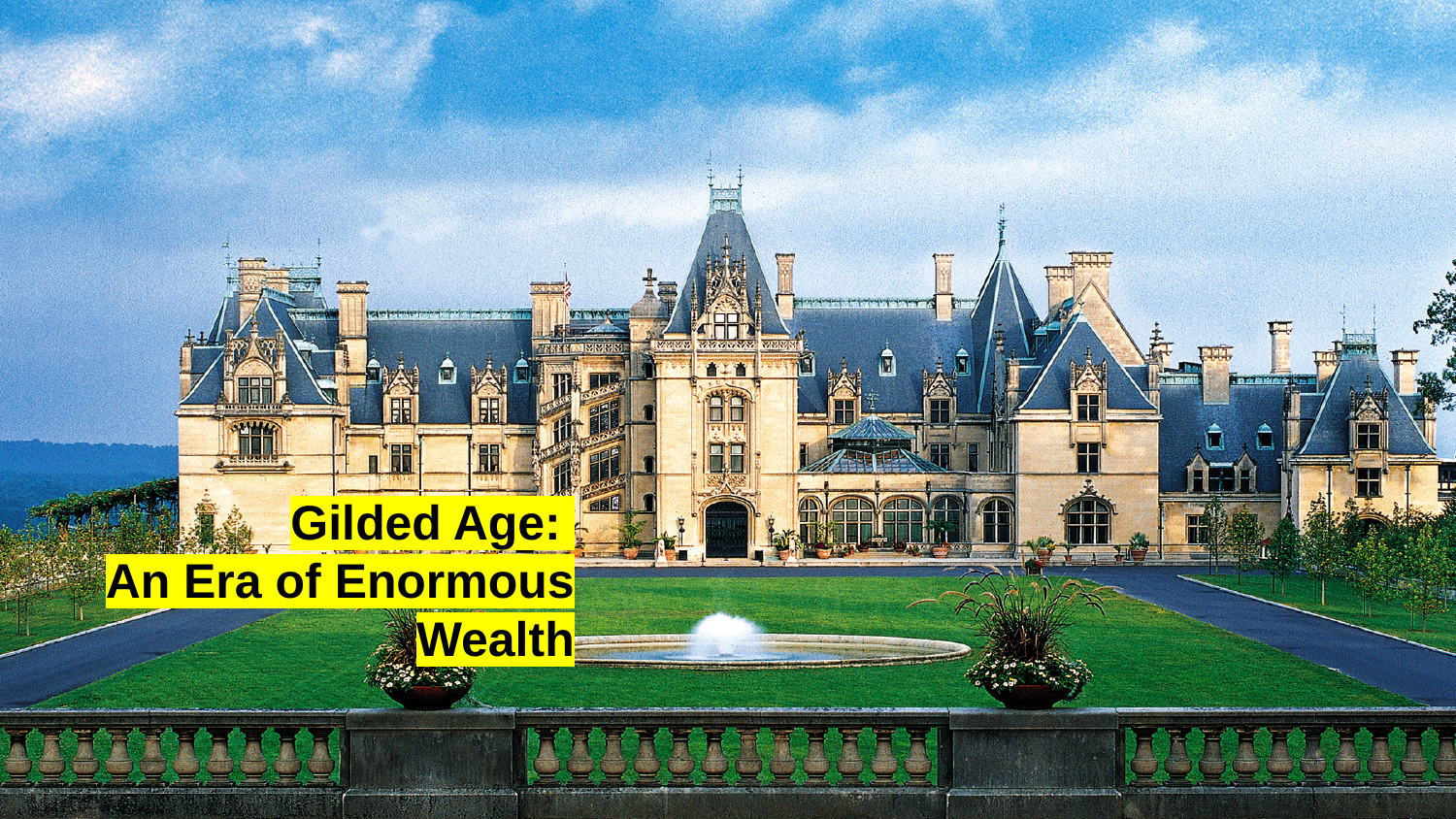

Gilded Age:
An Era of Enormous Wealth